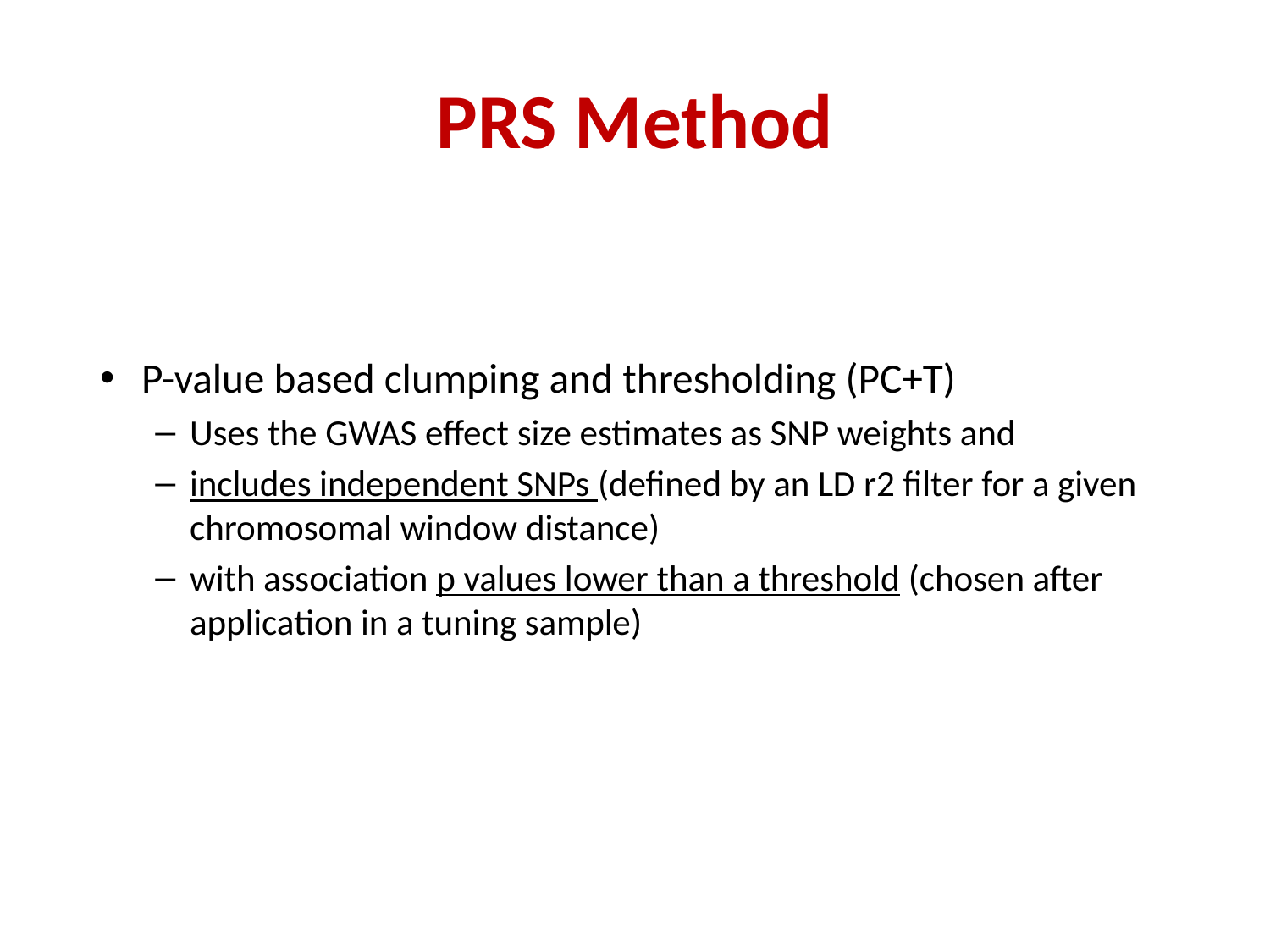

# PRS Method
P-value based clumping and thresholding (PC+T)
Uses the GWAS effect size estimates as SNP weights and
includes independent SNPs (defined by an LD r2 filter for a given chromosomal window distance)
with association p values lower than a threshold (chosen after application in a tuning sample)